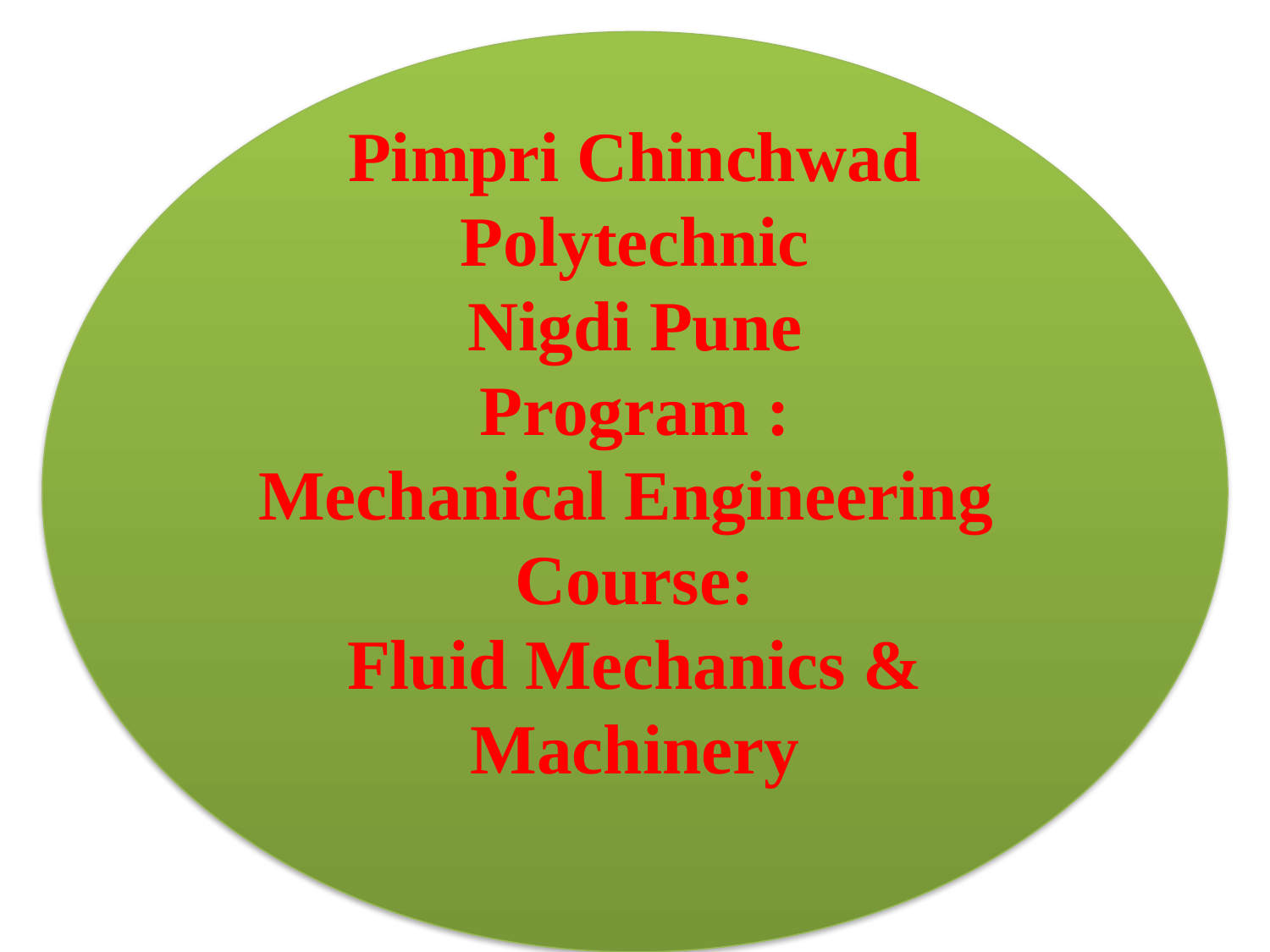

Pimpri Chinchwad Polytechnic
Nigdi Pune
Program :
Mechanical Engineering
Course:
Fluid Mechanics & Machinery
#